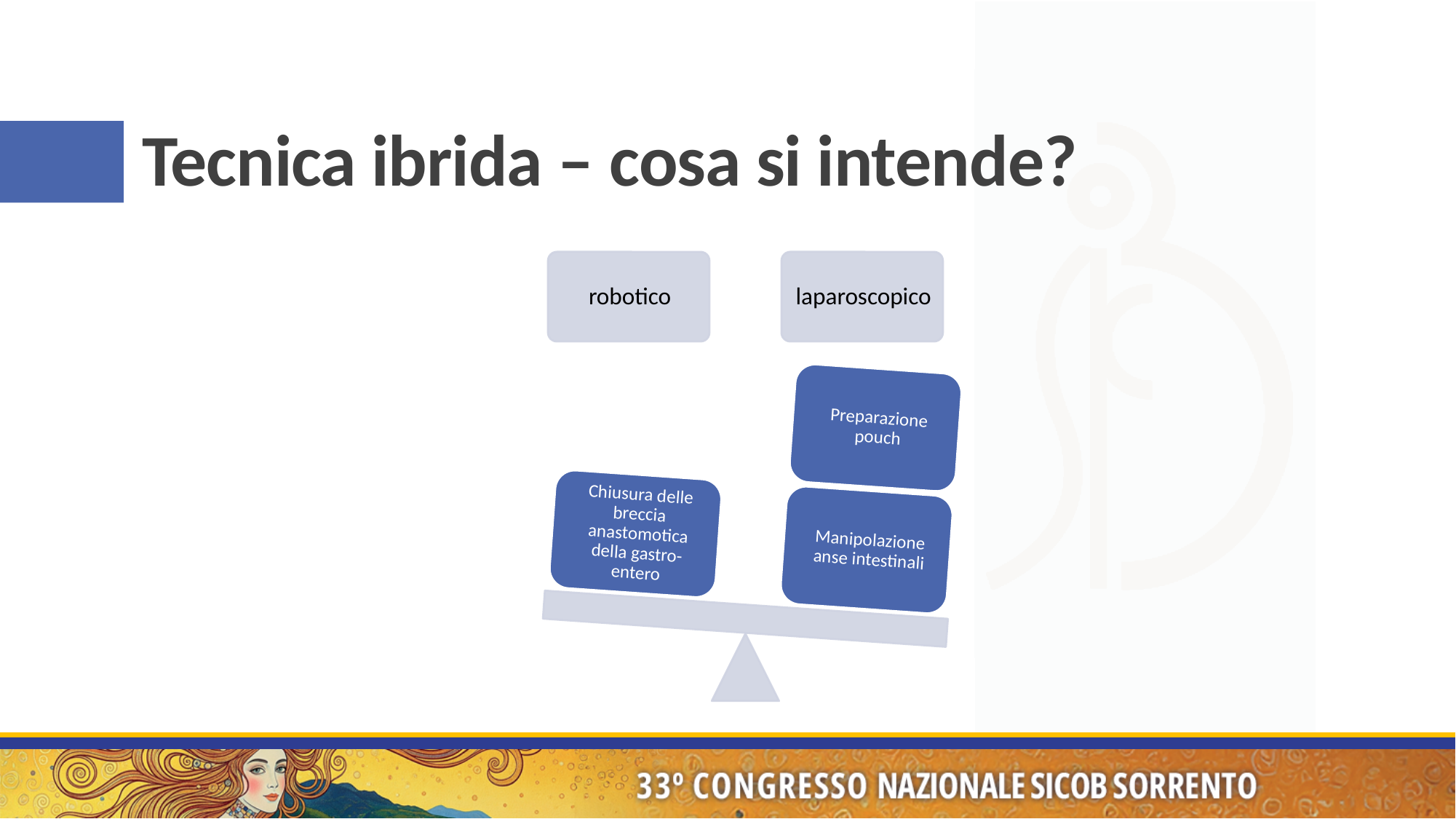

# Tecnica ibrida – cosa si intende?
robotico
laparoscopico
Manipolazione anse intestinali
Preparazione pouch
Chiusura delle breccia anastomotica della gastro-entero